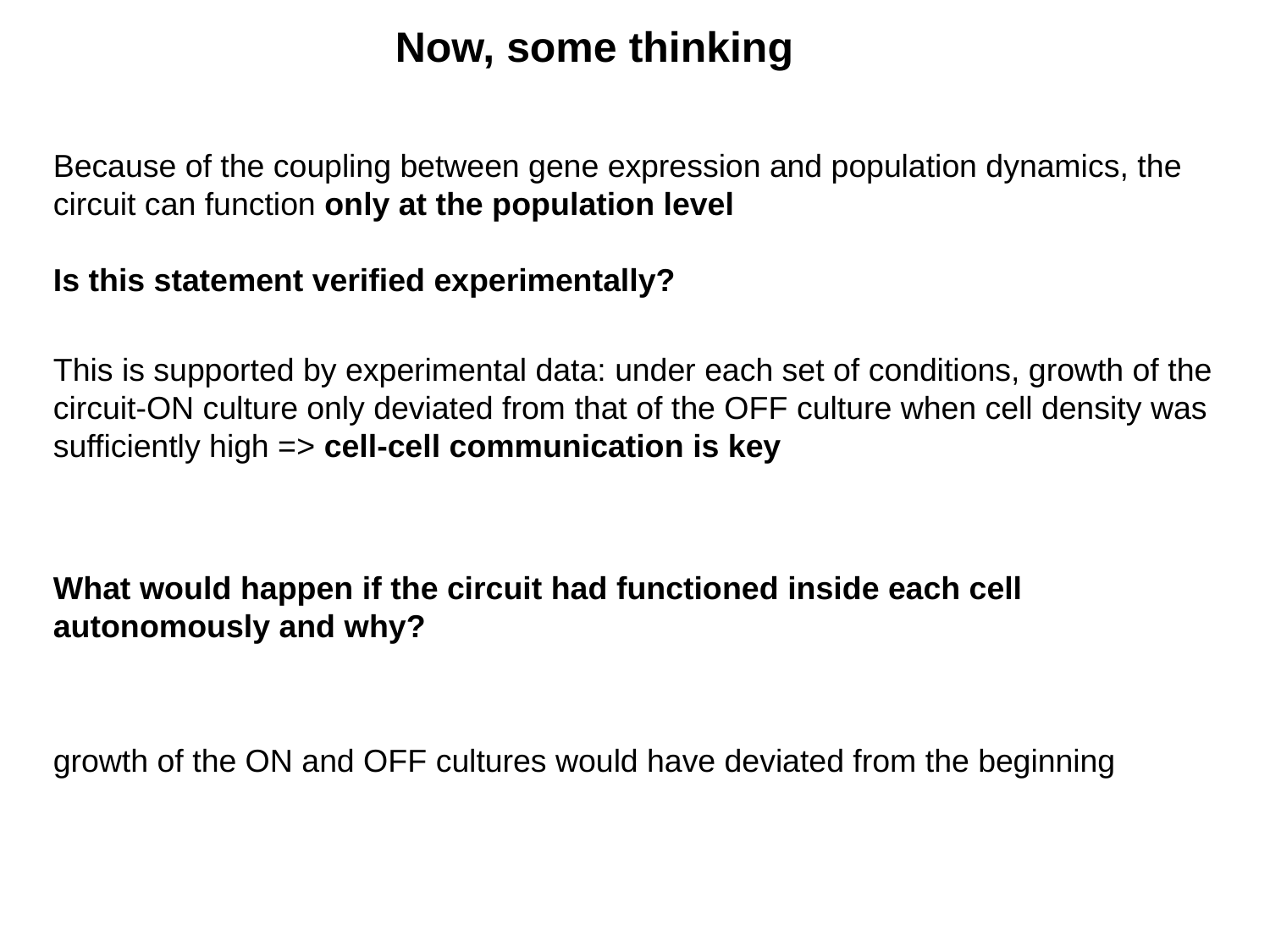

Now, some thinking
Because of the coupling between gene expression and population dynamics, the circuit can function only at the population level

Is this statement verified experimentally?
This is supported by experimental data: under each set of conditions, growth of the circuit-ON culture only deviated from that of the OFF culture when cell density was sufficiently high => cell-cell communication is key
What would happen if the circuit had functioned inside each cell autonomously and why?
growth of the ON and OFF cultures would have deviated from the beginning